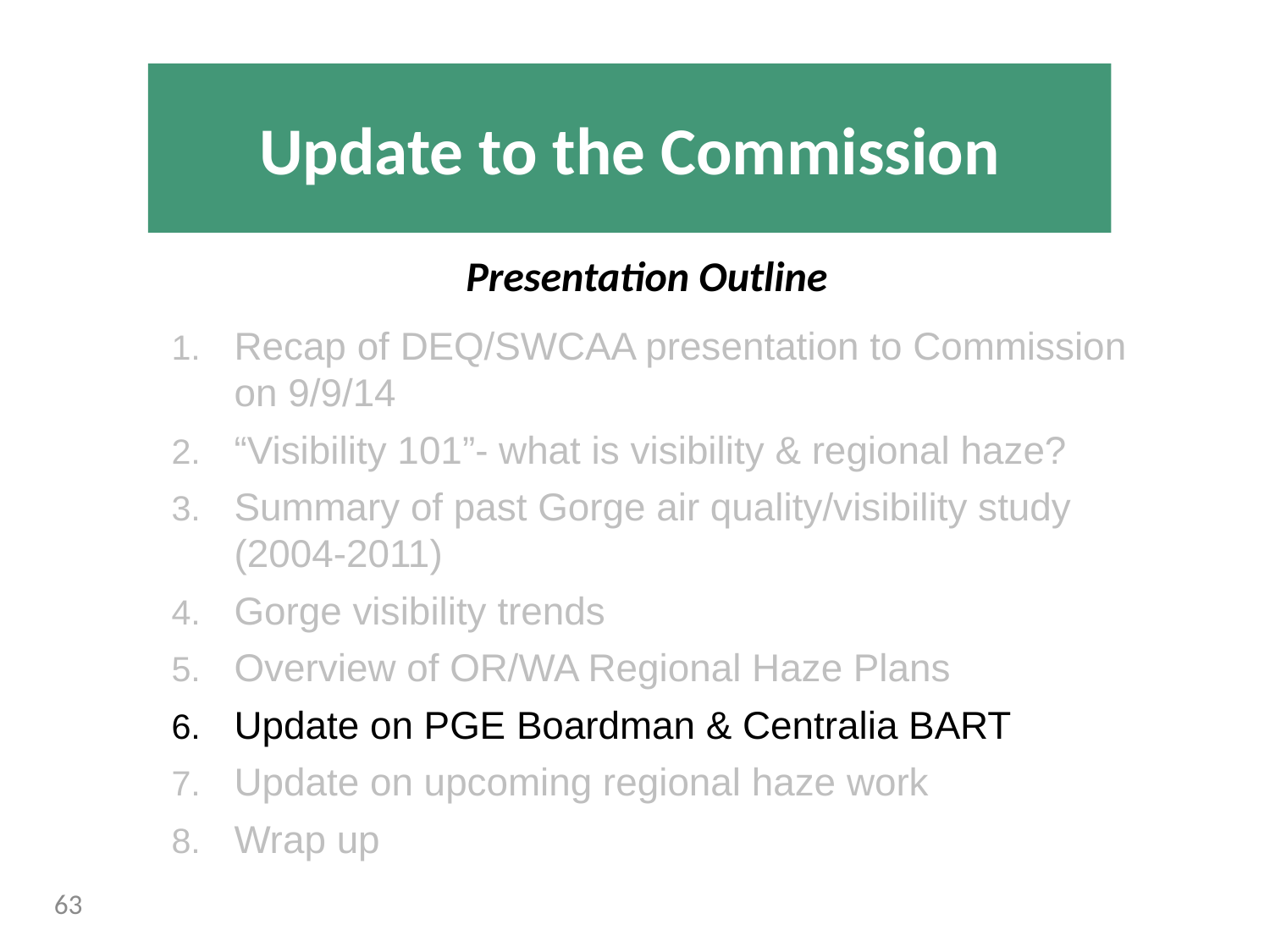

Update to the Commission
Presentation Outline
Recap of DEQ/SWCAA presentation to Commission on 9/9/14
“Visibility 101”- what is visibility & regional haze?
Summary of past Gorge air quality/visibility study (2004-2011)
Gorge visibility trends
Overview of OR/WA Regional Haze Plans
Update on PGE Boardman & Centralia BART
Update on upcoming regional haze work
Wrap up

63